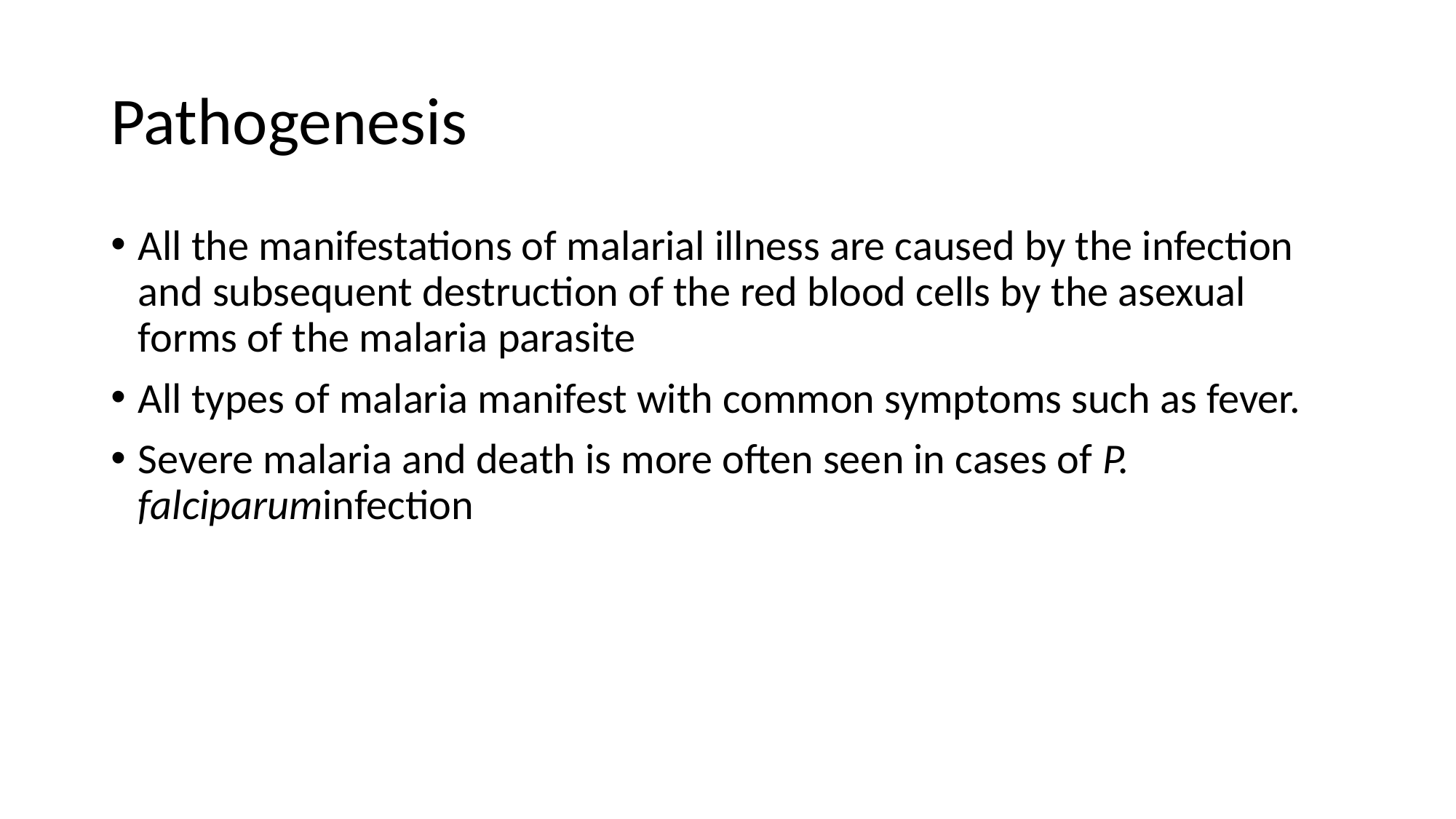

# Pathogenesis
All the manifestations of malarial illness are caused by the infection and subsequent destruction of the red blood cells by the asexual forms of the malaria parasite
All types of malaria manifest with common symptoms such as fever.
Severe malaria and death is more often seen in cases of P. falciparuminfection